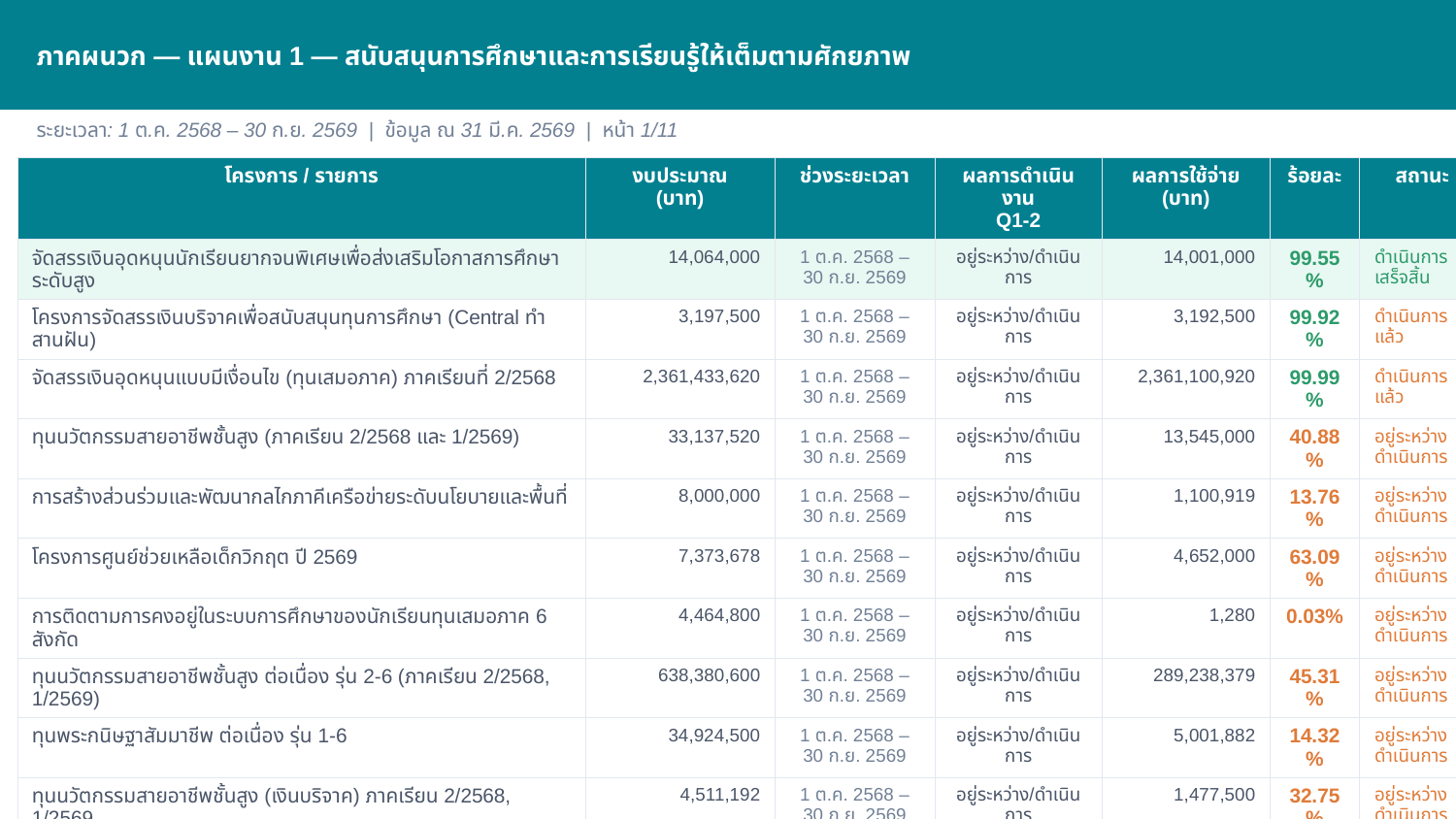

ภาคผนวก — แผนงาน 1 — สนับสนุนการศึกษาและการเรียนรู้ให้เต็มตามศักยภาพ
ระยะเวลา: 1 ต.ค. 2568 – 30 ก.ย. 2569  |  ข้อมูล ณ 31 มี.ค. 2569  |  หน้า 1/11
| โครงการ / รายการ | งบประมาณ (บาท) | ช่วงระยะเวลา | ผลการดำเนินงาน Q1-2 | ผลการใช้จ่าย (บาท) | ร้อยละ | สถานะ |
| --- | --- | --- | --- | --- | --- | --- |
| จัดสรรเงินอุดหนุนนักเรียนยากจนพิเศษเพื่อส่งเสริมโอกาสการศึกษาระดับสูง | 14,064,000 | 1 ต.ค. 2568 – 30 ก.ย. 2569 | อยู่ระหว่าง/ดำเนินการ | 14,001,000 | 99.55% | ดำเนินการเสร็จสิ้น |
| โครงการจัดสรรเงินบริจาคเพื่อสนับสนุนทุนการศึกษา (Central ทำสานฝัน) | 3,197,500 | 1 ต.ค. 2568 – 30 ก.ย. 2569 | อยู่ระหว่าง/ดำเนินการ | 3,192,500 | 99.92% | ดำเนินการแล้ว |
| จัดสรรเงินอุดหนุนแบบมีเงื่อนไข (ทุนเสมอภาค) ภาคเรียนที่ 2/2568 | 2,361,433,620 | 1 ต.ค. 2568 – 30 ก.ย. 2569 | อยู่ระหว่าง/ดำเนินการ | 2,361,100,920 | 99.99% | ดำเนินการแล้ว |
| ทุนนวัตกรรมสายอาชีพชั้นสูง (ภาคเรียน 2/2568 และ 1/2569) | 33,137,520 | 1 ต.ค. 2568 – 30 ก.ย. 2569 | อยู่ระหว่าง/ดำเนินการ | 13,545,000 | 40.88% | อยู่ระหว่างดำเนินการ |
| การสร้างส่วนร่วมและพัฒนากลไกภาคีเครือข่ายระดับนโยบายและพื้นที่ | 8,000,000 | 1 ต.ค. 2568 – 30 ก.ย. 2569 | อยู่ระหว่าง/ดำเนินการ | 1,100,919 | 13.76% | อยู่ระหว่างดำเนินการ |
| โครงการศูนย์ช่วยเหลือเด็กวิกฤต ปี 2569 | 7,373,678 | 1 ต.ค. 2568 – 30 ก.ย. 2569 | อยู่ระหว่าง/ดำเนินการ | 4,652,000 | 63.09% | อยู่ระหว่างดำเนินการ |
| การติดตามการคงอยู่ในระบบการศึกษาของนักเรียนทุนเสมอภาค 6 สังกัด | 4,464,800 | 1 ต.ค. 2568 – 30 ก.ย. 2569 | อยู่ระหว่าง/ดำเนินการ | 1,280 | 0.03% | อยู่ระหว่างดำเนินการ |
| ทุนนวัตกรรมสายอาชีพชั้นสูง ต่อเนื่อง รุ่น 2-6 (ภาคเรียน 2/2568, 1/2569) | 638,380,600 | 1 ต.ค. 2568 – 30 ก.ย. 2569 | อยู่ระหว่าง/ดำเนินการ | 289,238,379 | 45.31% | อยู่ระหว่างดำเนินการ |
| ทุนพระกนิษฐาสัมมาชีพ ต่อเนื่อง รุ่น 1-6 | 34,924,500 | 1 ต.ค. 2568 – 30 ก.ย. 2569 | อยู่ระหว่าง/ดำเนินการ | 5,001,882 | 14.32% | อยู่ระหว่างดำเนินการ |
| ทุนนวัตกรรมสายอาชีพชั้นสูง (เงินบริจาค) ภาคเรียน 2/2568, 1/2569 | 4,511,192 | 1 ต.ค. 2568 – 30 ก.ย. 2569 | อยู่ระหว่าง/ดำเนินการ | 1,477,500 | 32.75% | อยู่ระหว่างดำเนินการ |
| พัฒนาช่องทางสื่อสารและฐานข้อมูลทุนการศึกษา (ส่องทางทุน) | 998,700 | 1 ต.ค. 2568 – 30 ก.ย. 2569 | อยู่ระหว่าง/ดำเนินการ | 0 (ยังไม่มีการเบิกจ่าย) | 0.00% | อยู่ระหว่างดำเนินการ |
| เพิ่มประสิทธิภาพคัดกรองนักเรียนยากจนพิเศษด้วยการวัดรายได้ทางอ้อม | 1,000,000 | 1 ต.ค. 2568 – 30 ก.ย. 2569 | อยู่ระหว่าง/ดำเนินการ | 0 (ยังไม่มีการเบิกจ่าย) | 0.00% | อยู่ระหว่างดำเนินการ |
| ทุนครูรัก(ษ์)ถิ่น — สนับสนุนนักศึกษาทุน รุ่น 2-5 | 169,779,000 | 1 ต.ค. 2568 – 30 ก.ย. 2569 | อยู่ระหว่าง/ดำเนินการ | 28,048,000 | 16.52% | อยู่ระหว่างดำเนินการ |
| คัดกรองคัดเลือกผู้รับทุนนวัตกรรมสายอาชีพชั้นสูง รุ่น 7 | 2,250,000 | 1 ต.ค. 2568 – 30 ก.ย. 2569 | อยู่ระหว่าง/ดำเนินการ | 233,046 | 10.36% | อยู่ระหว่างดำเนินการ |
| สื่อสารองค์ความรู้เสริมประสิทธิภาพแก่กลุ่มเป้าหมายทุกระดับ | 2,460,500 | 1 ต.ค. 2568 – 30 ก.ย. 2569 | อยู่ระหว่าง/ดำเนินการ | 138,680 | 5.64% | อยู่ระหว่างดำเนินการ |
| พัฒนาระบบสนับสนุนหลักประกันโอกาส ระบบดูแลนักเรียน สพฐ. | 6,320,000 | 1 ต.ค. 2568 – 30 ก.ย. 2569 | อยู่ระหว่าง/ดำเนินการ | 90,000 | 1.42% | อยู่ระหว่างดำเนินการ |
| จัดสรรเงินบริจาค ทุนการศึกษาระดับสูงกว่าภาคบังคับ | 9,254,500 | 1 ต.ค. 2568 – 30 ก.ย. 2569 | อยู่ระหว่าง/ดำเนินการ | 250,000 | 2.70% | เริ่มเบิกจ่ายบางส่วน |
| ODOS — สนับสนุนนโยบายส่งเสริมโอกาสการศึกษาสูงกว่าภาคบังคับ | 1,800,000 | 1 ต.ค. 2568 – 30 ก.ย. 2569 | ยังไม่ได้ดำเนินการ | 0 (ยังไม่มีการเบิกจ่าย) | 0.00% | ยังไม่เริ่มดำเนินการ |